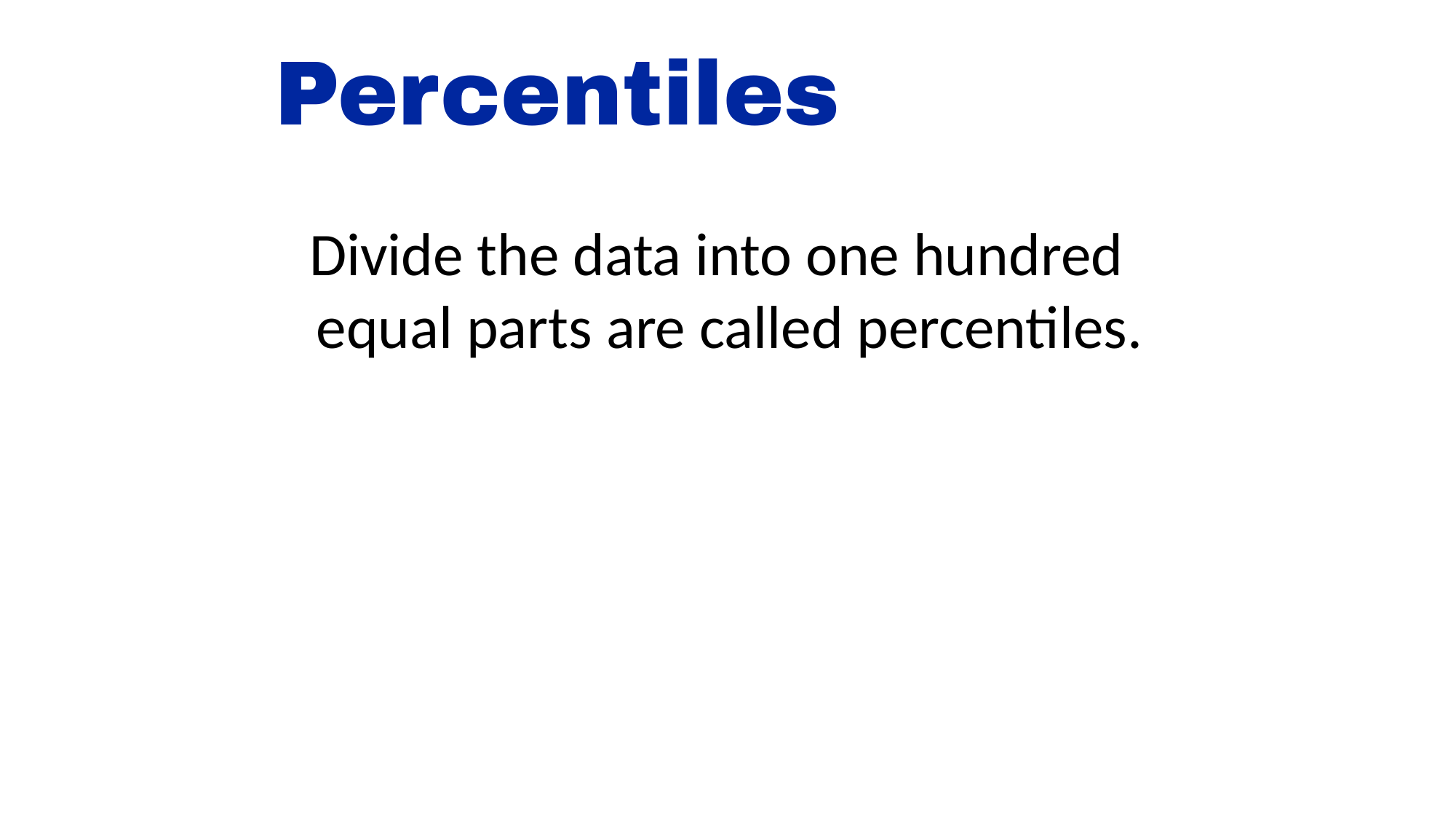

Percentiles
Divide the data into one hundred  equal parts are called percentiles.